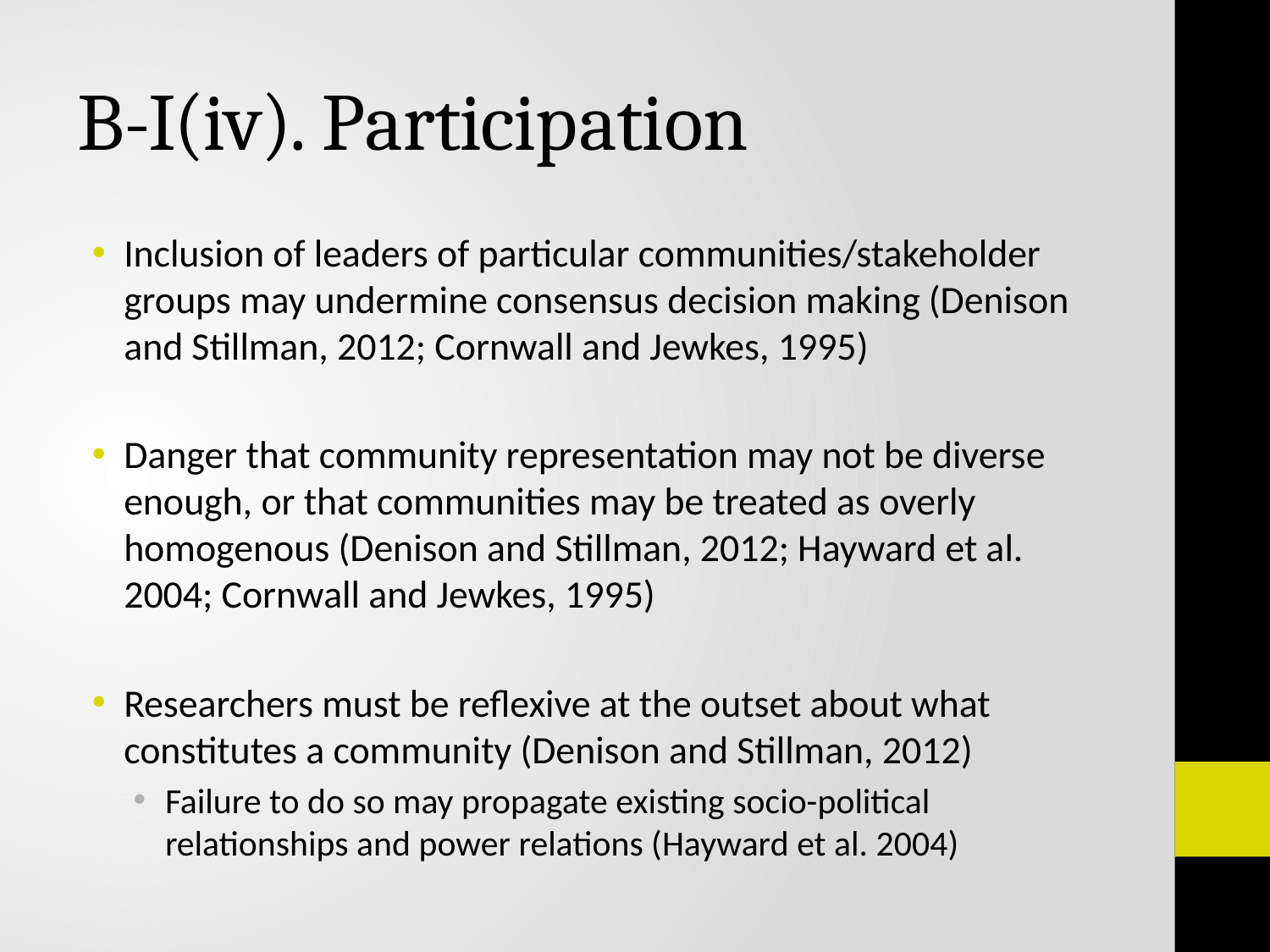

# B-I(iv). Participation
Inclusion of leaders of particular communities/stakeholder groups may undermine consensus decision making (Denison and Stillman, 2012; Cornwall and Jewkes, 1995)

Danger that community representation may not be diverse enough, or that communities may be treated as overly homogenous (Denison and Stillman, 2012; Hayward et al. 2004; Cornwall and Jewkes, 1995)

Researchers must be reflexive at the outset about what constitutes a community (Denison and Stillman, 2012)
Failure to do so may propagate existing socio-political relationships and power relations (Hayward et al. 2004)